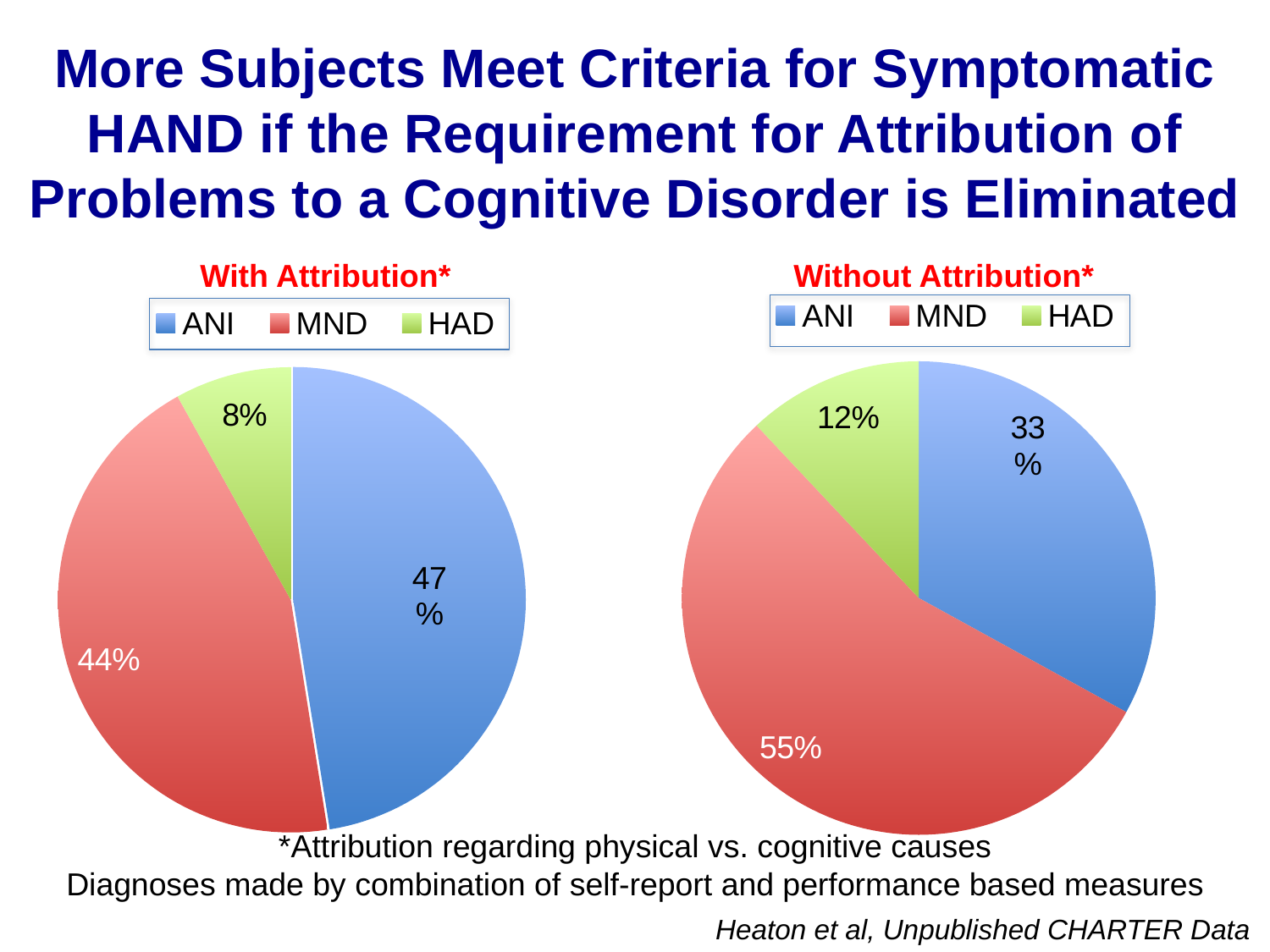

# More Subjects Meet Criteria for Symptomatic HAND if the Requirement for Attribution of Problems to a Cognitive Disorder is Eliminated
With Attribution*
Without Attribution*

### Chart

| Category | Percent |
|---|---|
| ANI | 0.33 |
| MND | 0.55 |
| HAD | 0.12 |

### Chart

| Category | Percent |
|---|---|
| ANI | 0.47 |
| MND | 0.44 |
| HAD | 0.08 |

*Attribution regarding physical vs. cognitive causes
Diagnoses made by combination of self-report and performance based measures
Heaton et al, Unpublished CHARTER Data